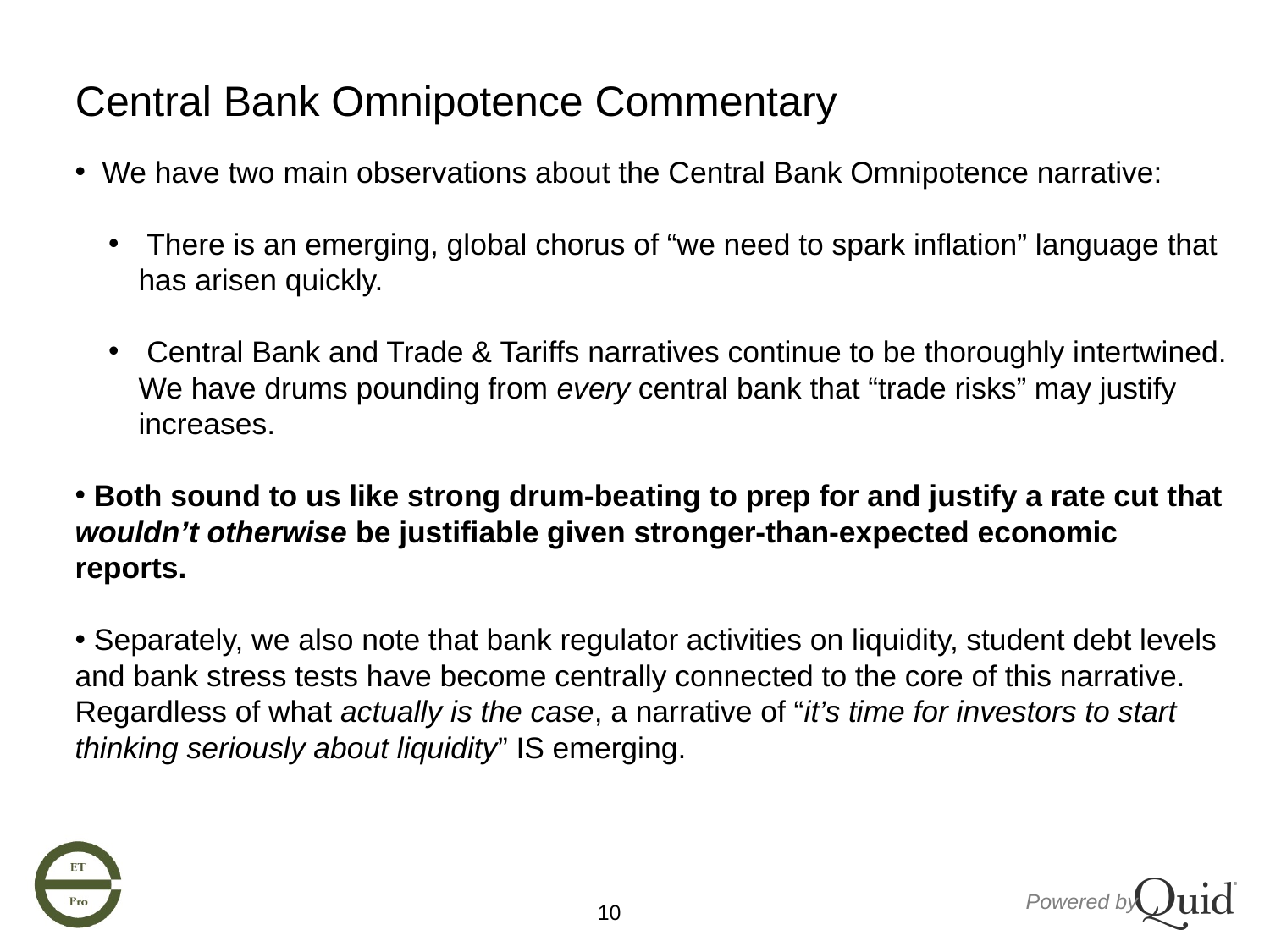

Central Bank Omnipotence Commentary
  We have two main observations about the Central Bank Omnipotence narrative:

 There is an emerging, global chorus of “we need to spark inflation” language that has arisen quickly.

 Central Bank and Trade & Tariffs narratives continue to be thoroughly intertwined. We have drums pounding from every central bank that “trade risks” may justify increases.

 Both sound to us like strong drum-beating to prep for and justify a rate cut that wouldn’t otherwise be justifiable given stronger-than-expected economic reports.

 Separately, we also note that bank regulator activities on liquidity, student debt levels and bank stress tests have become centrally connected to the core of this narrative. Regardless of what actually is the case, a narrative of “it’s time for investors to start thinking seriously about liquidity” IS emerging.